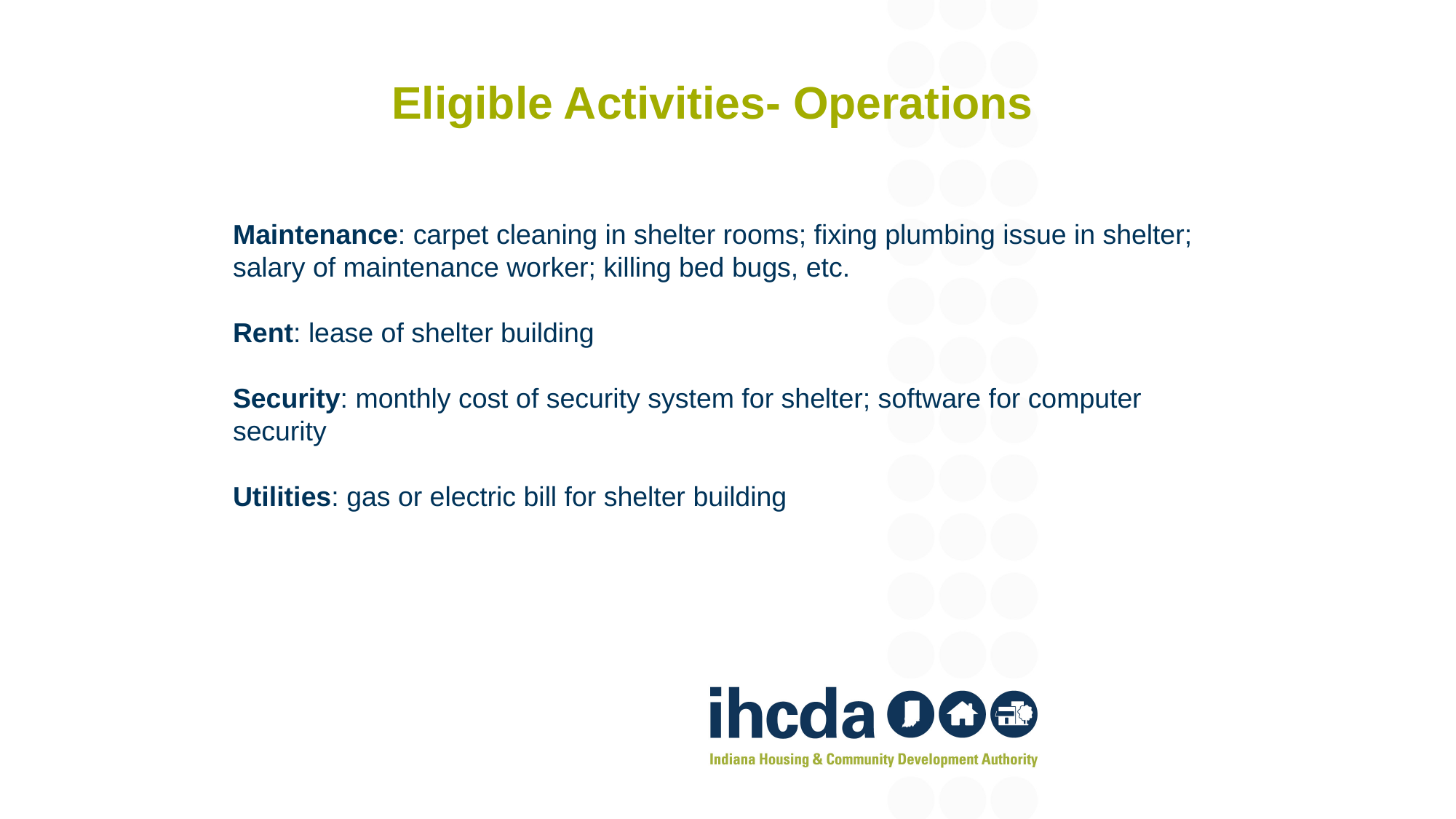

# Eligible Activities- Operations
Maintenance: carpet cleaning in shelter rooms; fixing plumbing issue in shelter; salary of maintenance worker; killing bed bugs, etc.
Rent: lease of shelter building
Security: monthly cost of security system for shelter; software for computer security
Utilities: gas or electric bill for shelter building